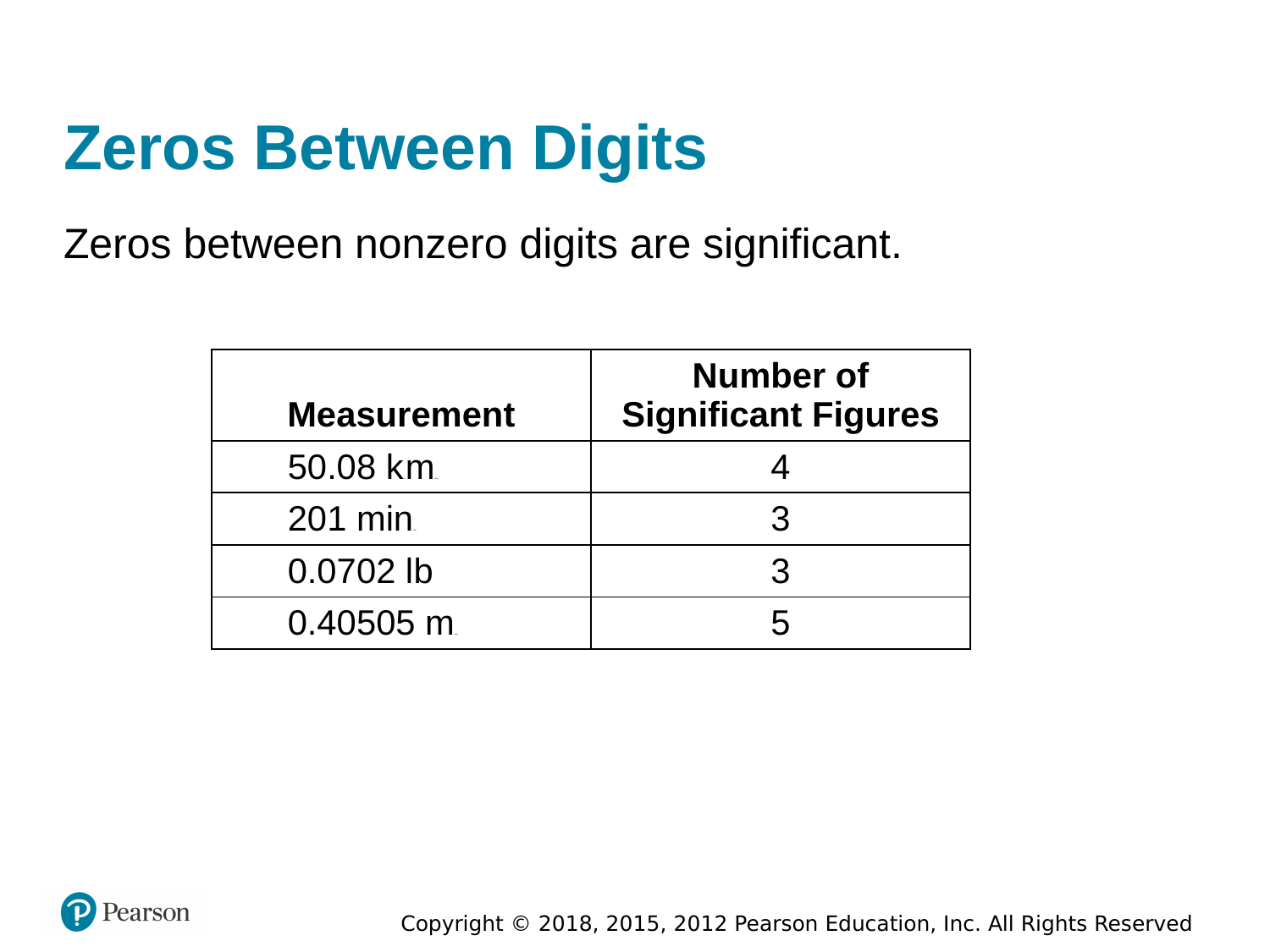

# Zeros Between Digits
Zeros between nonzero digits are significant.
| Measurement | Number of Significant Figures |
| --- | --- |
| 50.08 kilometers | 4 |
| 201 minutes | 3 |
| 0.0702 l b | 3 |
| 0.40505 meters | 5 |